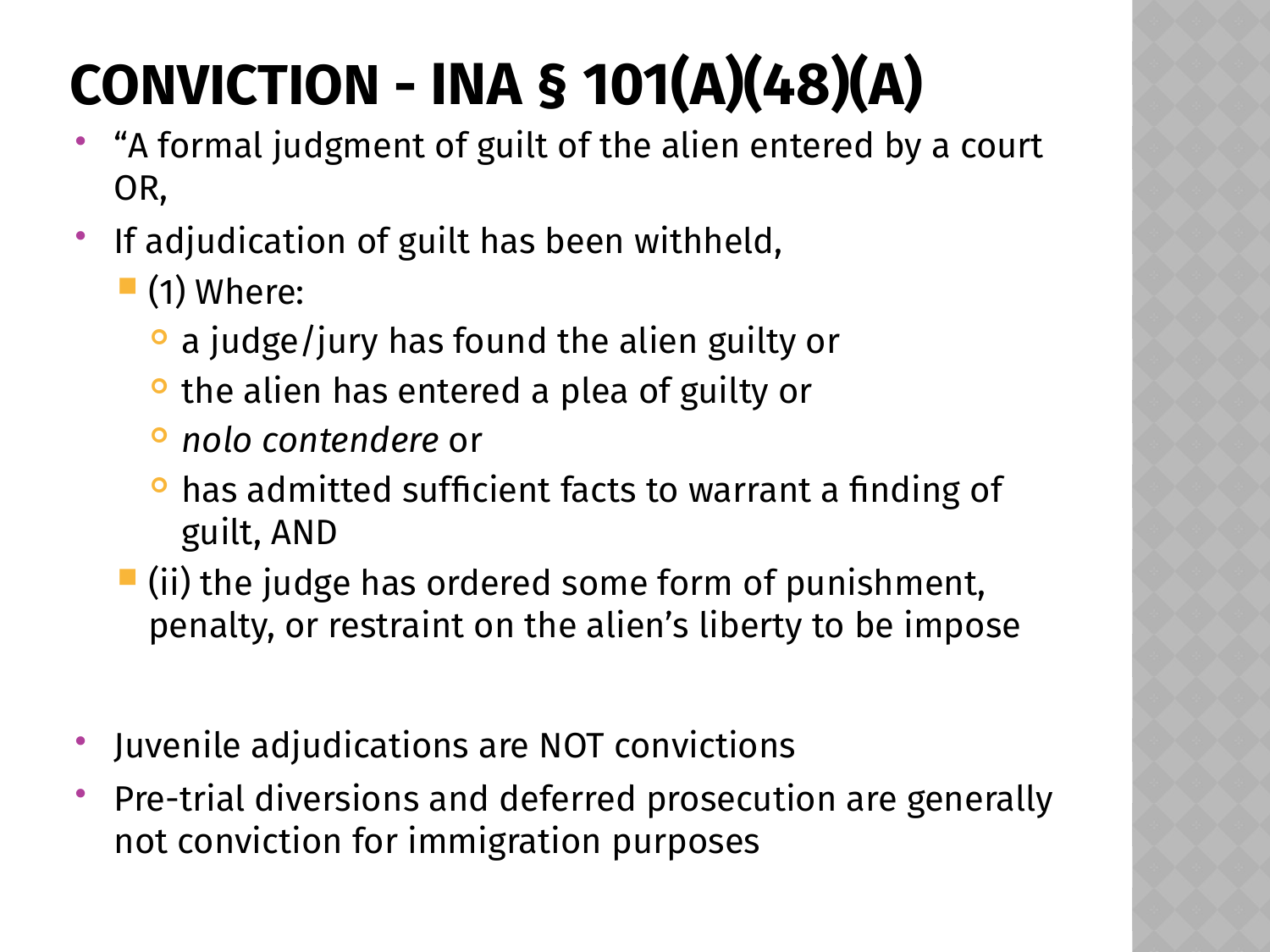

# Conviction - INA § 101(a)(48)(A)
“A formal judgment of guilt of the alien entered by a court OR,
If adjudication of guilt has been withheld,
(1) Where:
a judge/jury has found the alien guilty or
the alien has entered a plea of guilty or
nolo contendere or
has admitted sufficient facts to warrant a finding of guilt, AND
(ii) the judge has ordered some form of punishment, penalty, or restraint on the alien’s liberty to be impose

Juvenile adjudications are NOT convictions
Pre-trial diversions and deferred prosecution are generally not conviction for immigration purposes